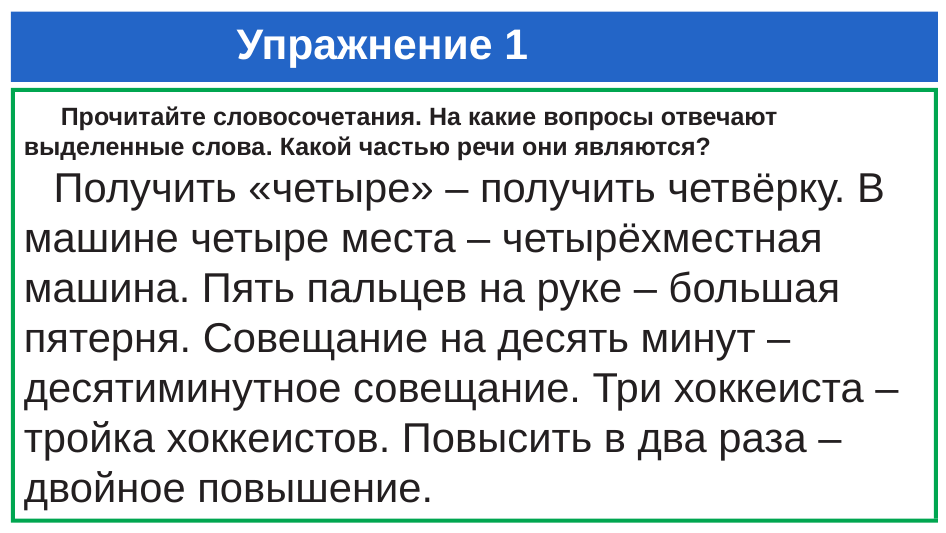

# Упражнение 1
 Прочитайте словосочетания. На какие вопросы отвечают выделенные слова. Какой частью речи они являются?
Получить «четыре» – получить четвёрку. В машине четыре места – четырёхместная машина. Пять пальцев на руке – большая пятерня. Совещание на десять минут – десятиминутное совещание. Три хоккеиста – тройка хоккеистов. Повысить в два раза – двойное повышение.